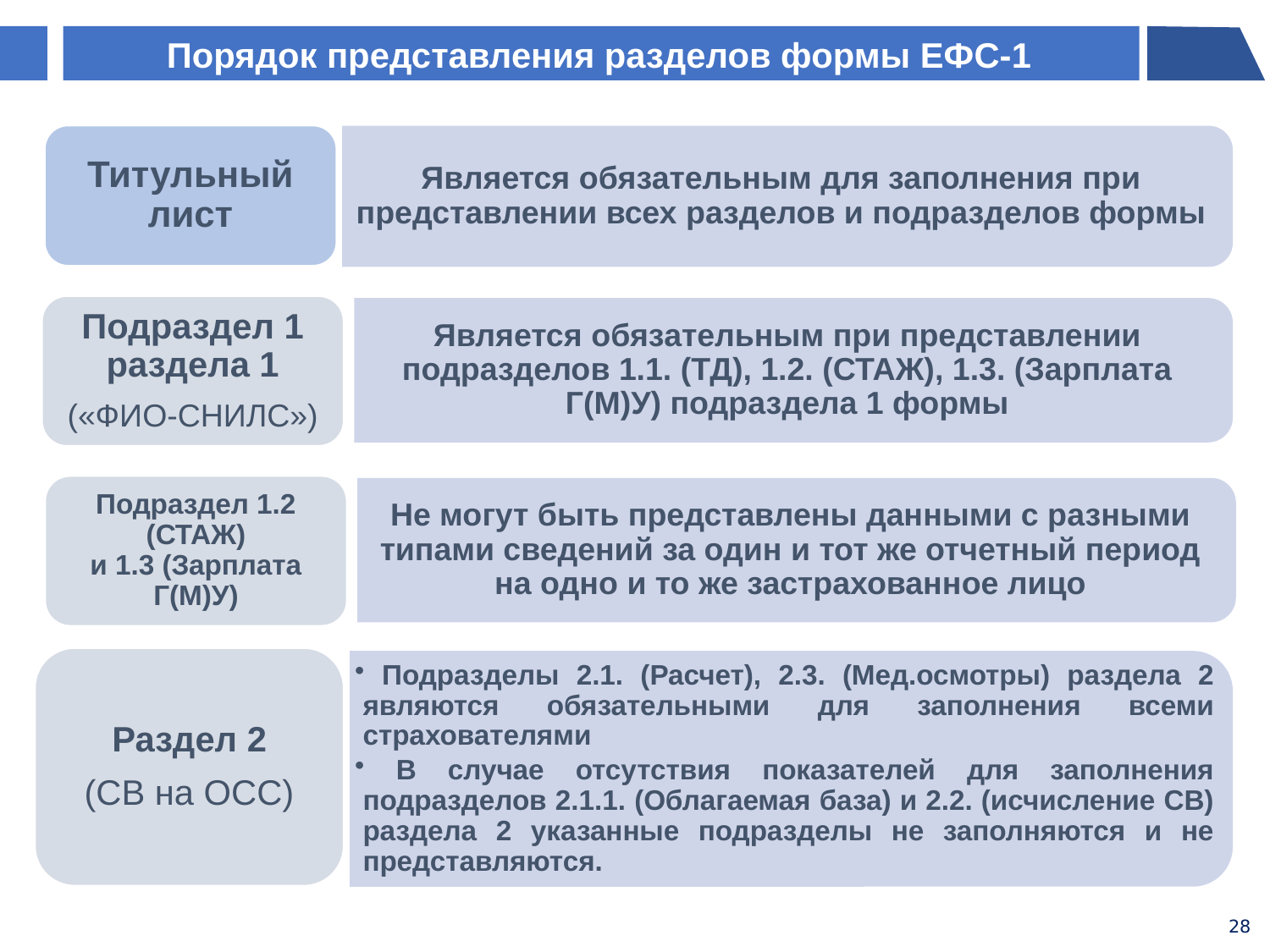

Порядок представления разделов формы ЕФС-1

Титульный лист

Является обязательным для заполнения при представлении всех разделов и подразделов формы

Подраздел 1 раздела 1

(«ФИО-СНИЛС»)

Является обязательным при представлении подразделов 1.1. (ТД), 1.2. (СТАЖ), 1.3. (Зарплата Г(М)У) подраздела 1 формы

Подраздел 1.2 (СТАЖ)
и 1.3 (Зарплата Г(М)У)

Не могут быть представлены данными с разными типами сведений за один и тот же отчетный период на одно и то же застрахованное лицо

Раздел 2

(СВ на ОСС)

 Подразделы 2.1. (Расчет), 2.3. (Мед.осмотры) раздела 2 являются обязательными для заполнения всеми страхователями
 В случае отсутствия показателей для заполнения подразделов 2.1.1. (Облагаемая база) и 2.2. (исчисление СВ) раздела 2 указанные подразделы не заполняются и не представляются.
28